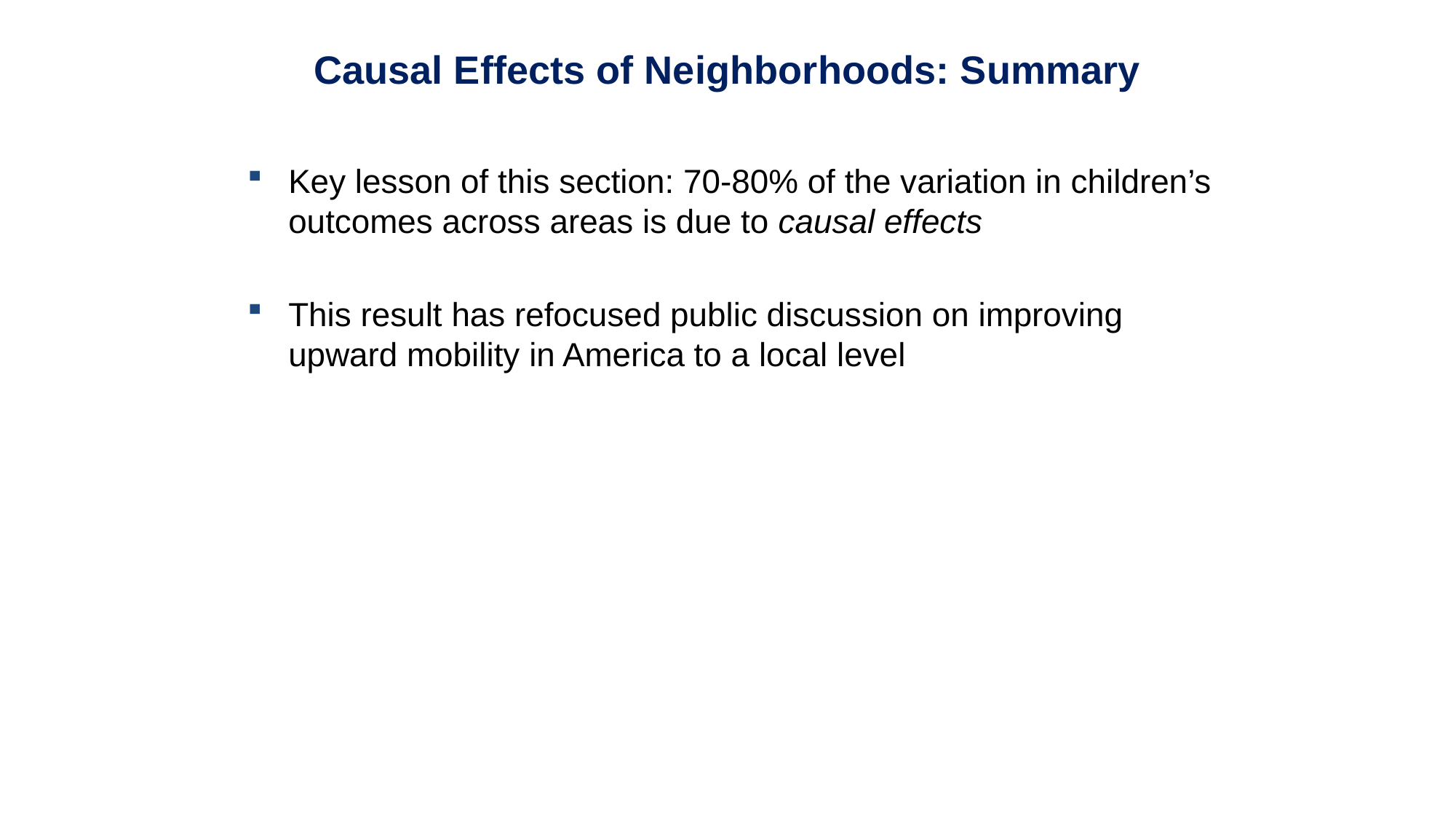

# Causal Effects of Neighborhoods: Summary
Key lesson of this section: 70-80% of the variation in children’s outcomes across areas is due to causal effects

This result has refocused public discussion on improving upward mobility in America to a local level